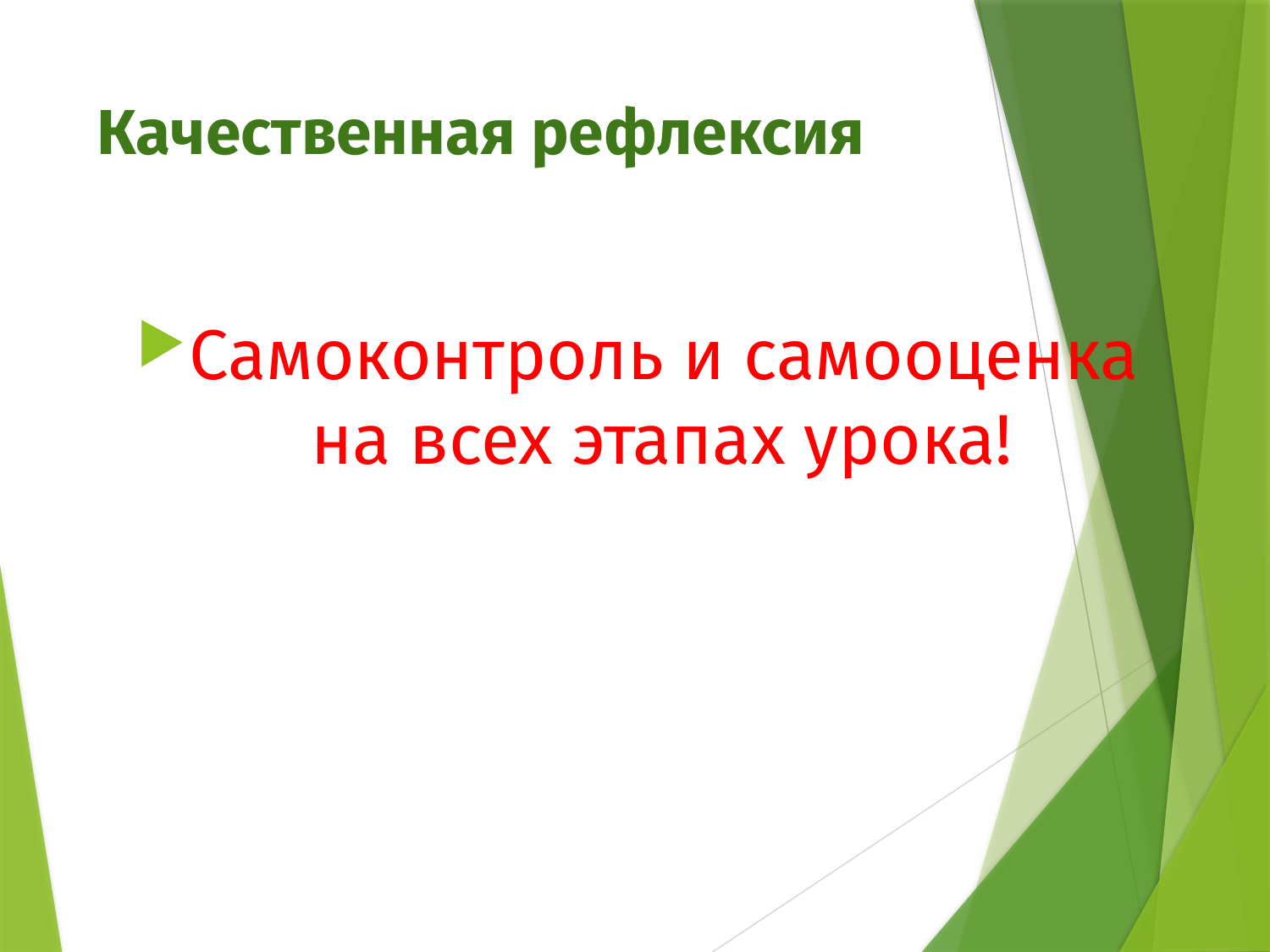

# Качественная рефлексия
Самоконтроль и самооценка на всех этапах урока!